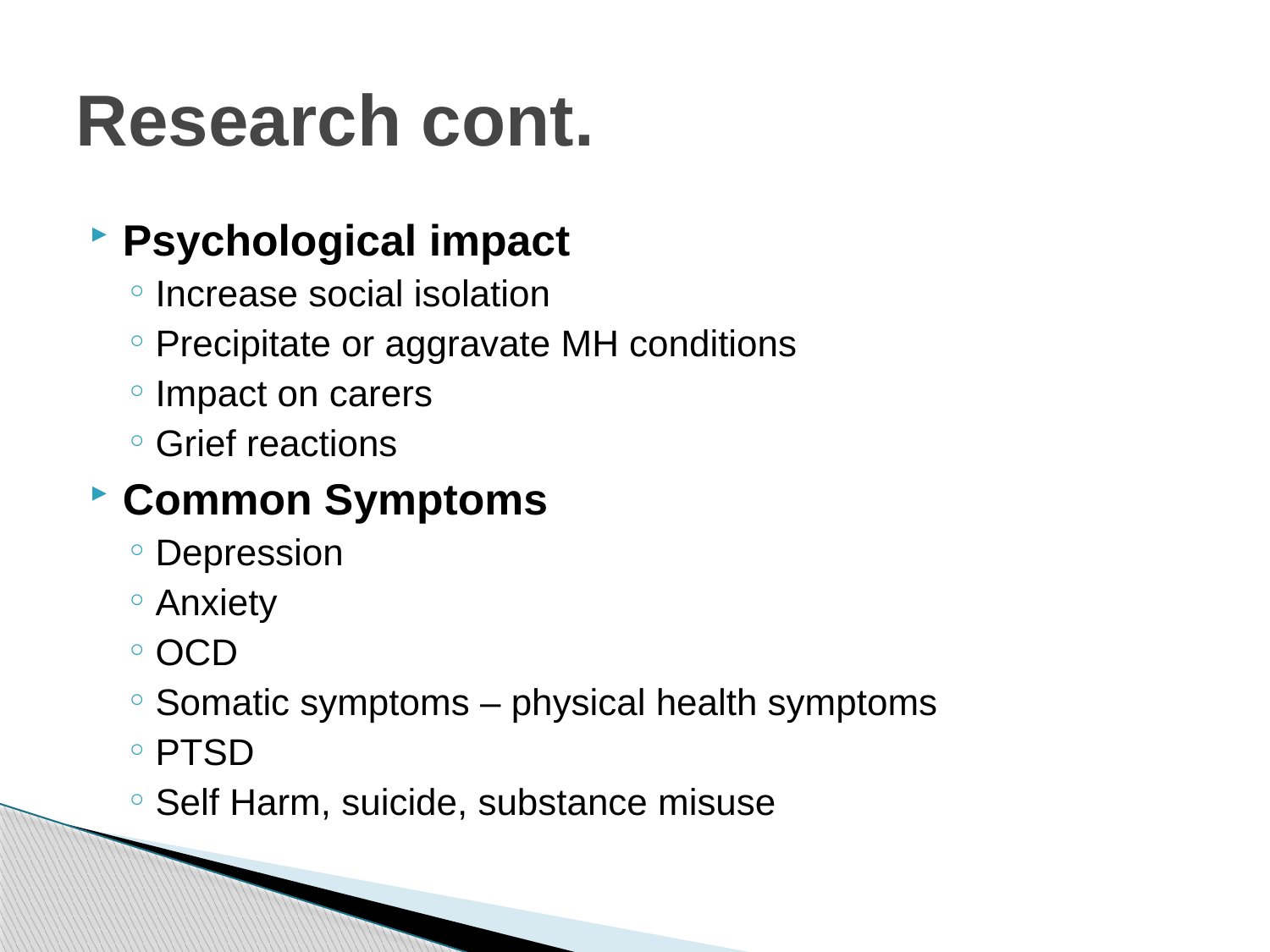

# Research cont.
Psychological impact
Increase social isolation
Precipitate or aggravate MH conditions
Impact on carers
Grief reactions
Common Symptoms
Depression
Anxiety
OCD
Somatic symptoms – physical health symptoms
PTSD
Self Harm, suicide, substance misuse